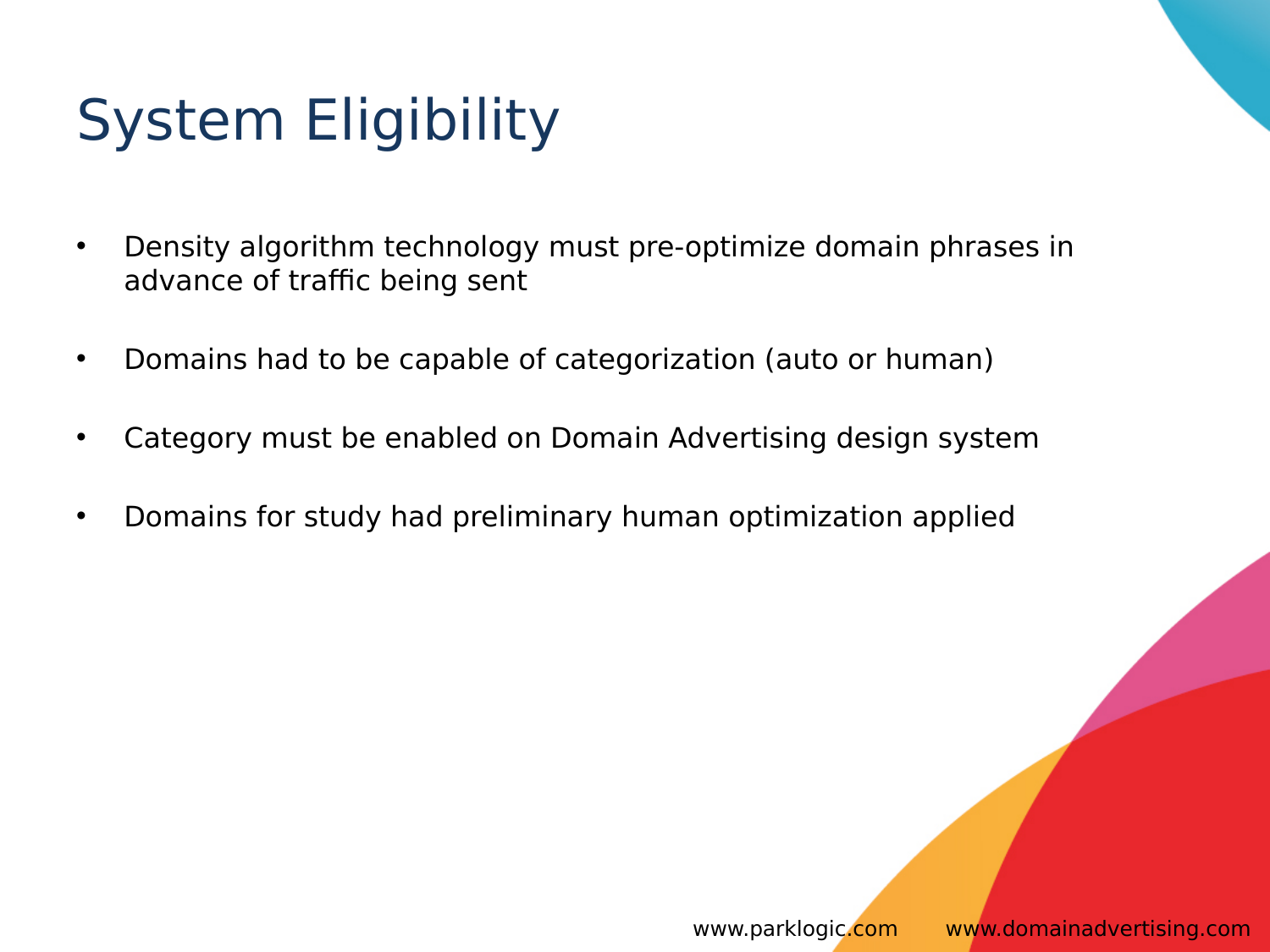

# System Eligibility

Density algorithm technology must pre-optimize domain phrases in advance of traffic being sent

Domains had to be capable of categorization (auto or human)

Category must be enabled on Domain Advertising design system

Domains for study had preliminary human optimization applied